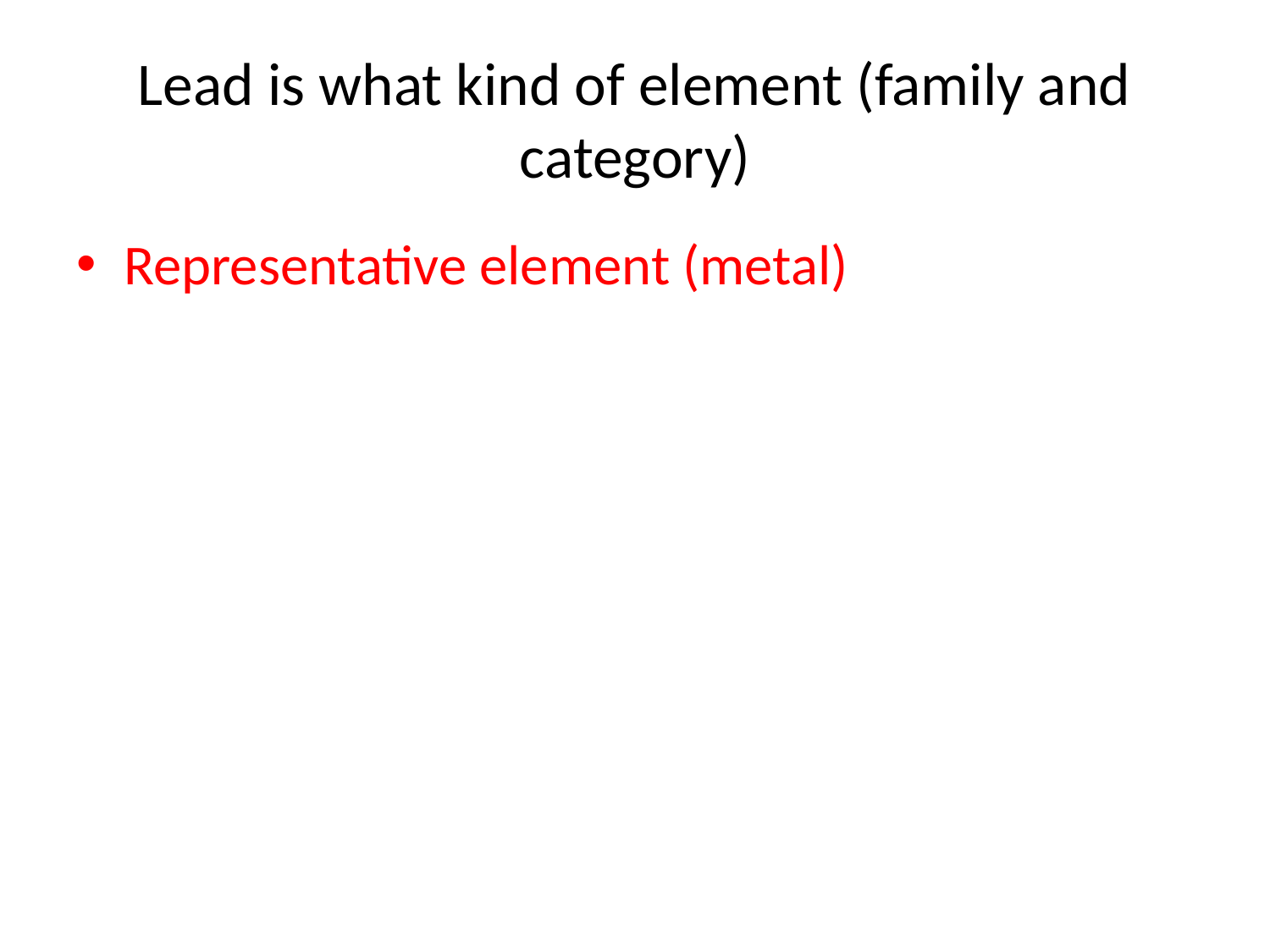

# Lead is what kind of element (family and category)
Representative element (metal)